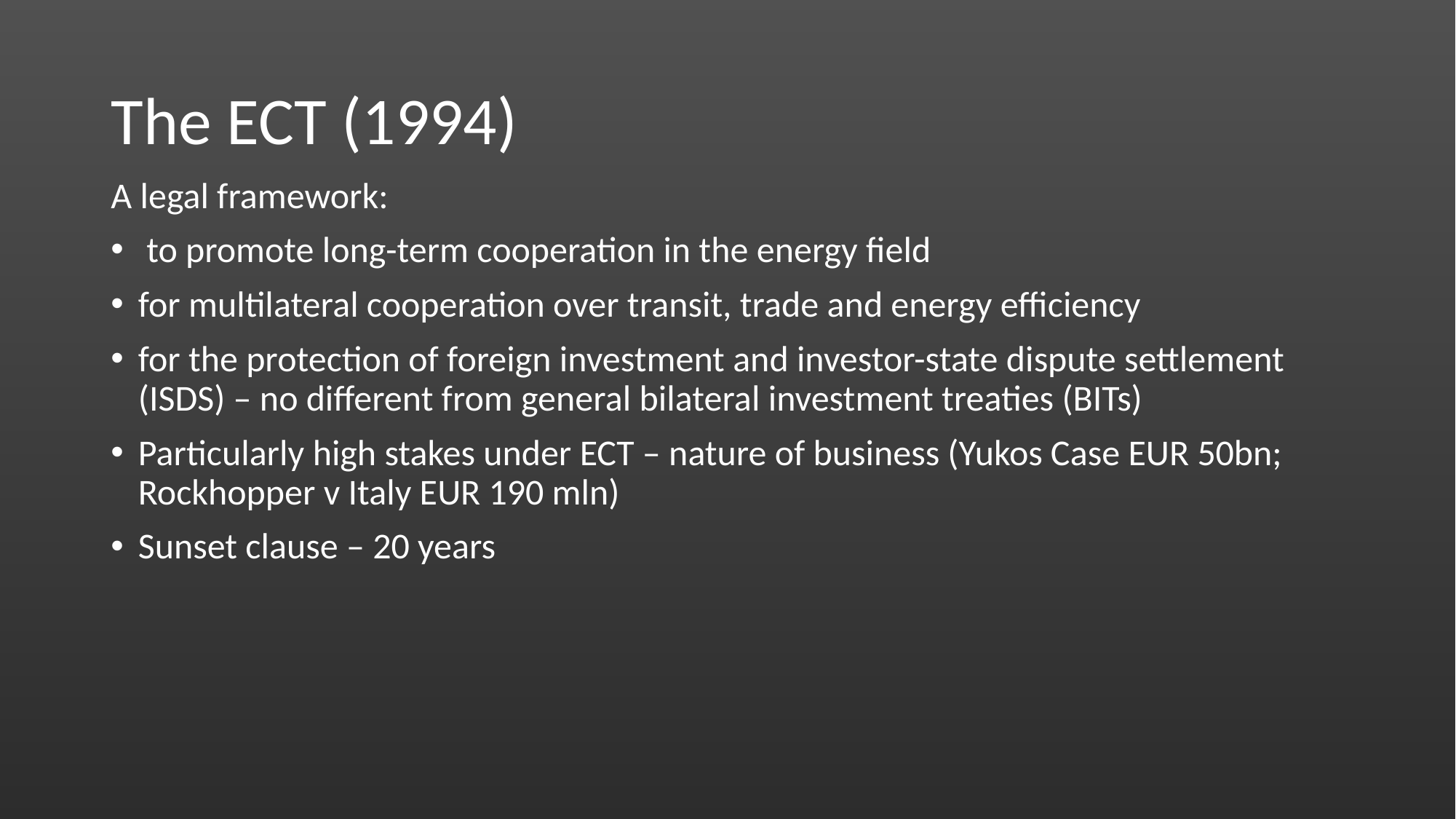

# The ECT (1994)
A legal framework:
 to promote long-term cooperation in the energy field
for multilateral cooperation over transit, trade and energy efficiency
for the protection of foreign investment and investor-state dispute settlement (ISDS) – no different from general bilateral investment treaties (BITs)
Particularly high stakes under ECT – nature of business (Yukos Case EUR 50bn; Rockhopper v Italy EUR 190 mln)
Sunset clause – 20 years